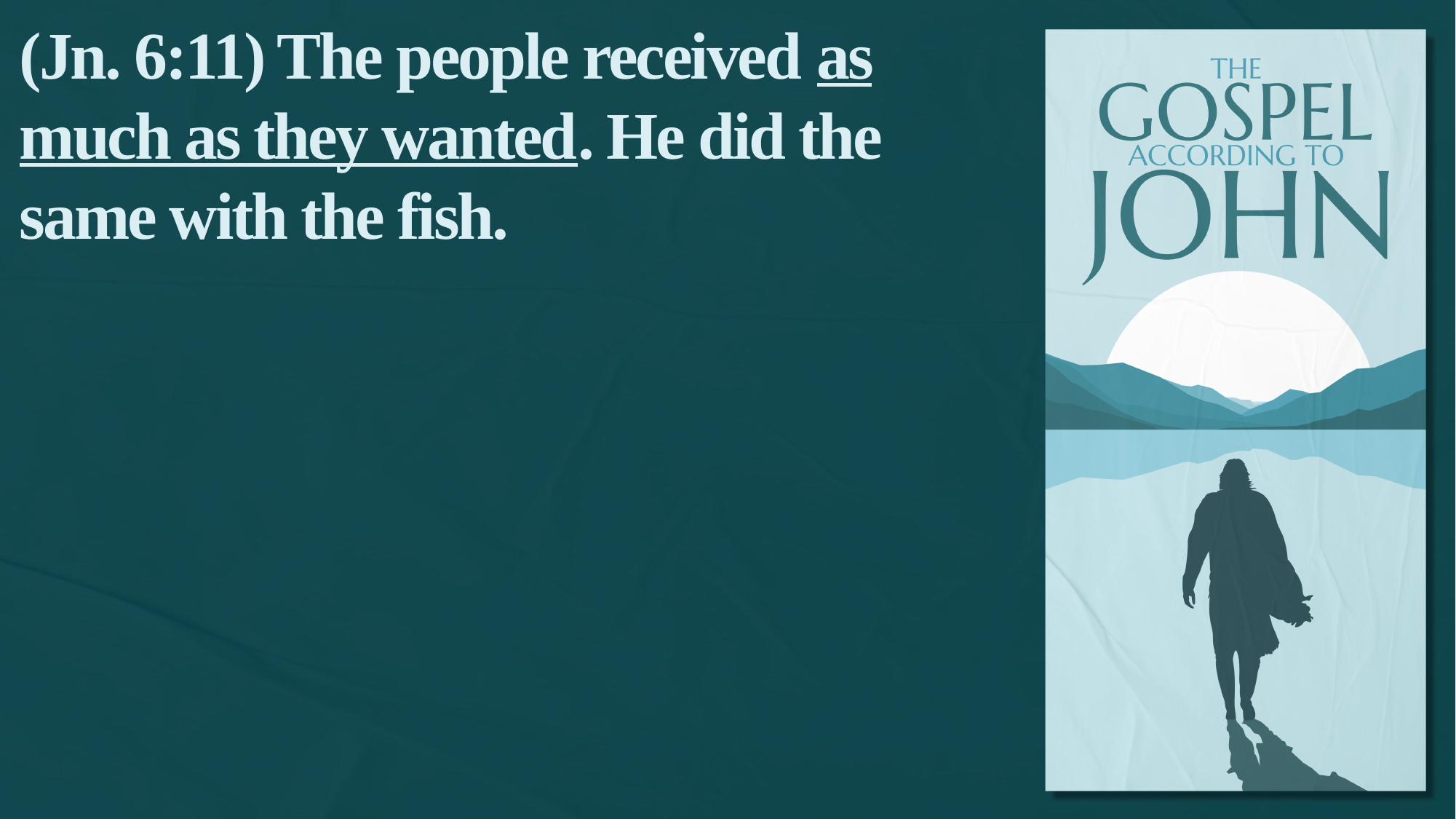

(Jn. 6:11) The people received as much as they wanted. He did the same with the fish.